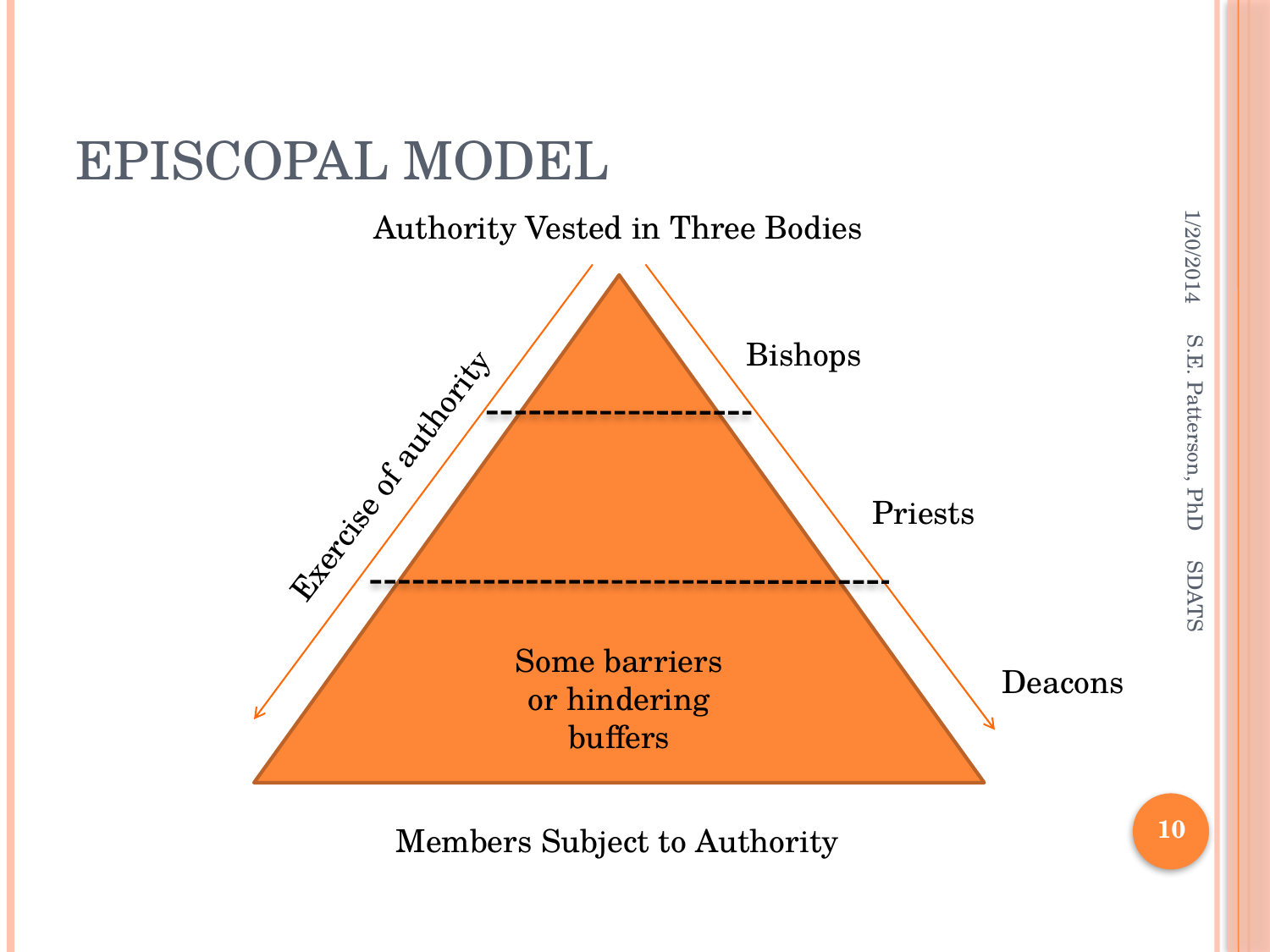

# Episcopal Model
1/20/2014
Authority Vested in Three Bodies

Bishops
Exercise of authority
Priests
Some barriers or hindering buffers
Deacons
Members Subject to Authority
S.E. Patterson, PhD     SDATS
10